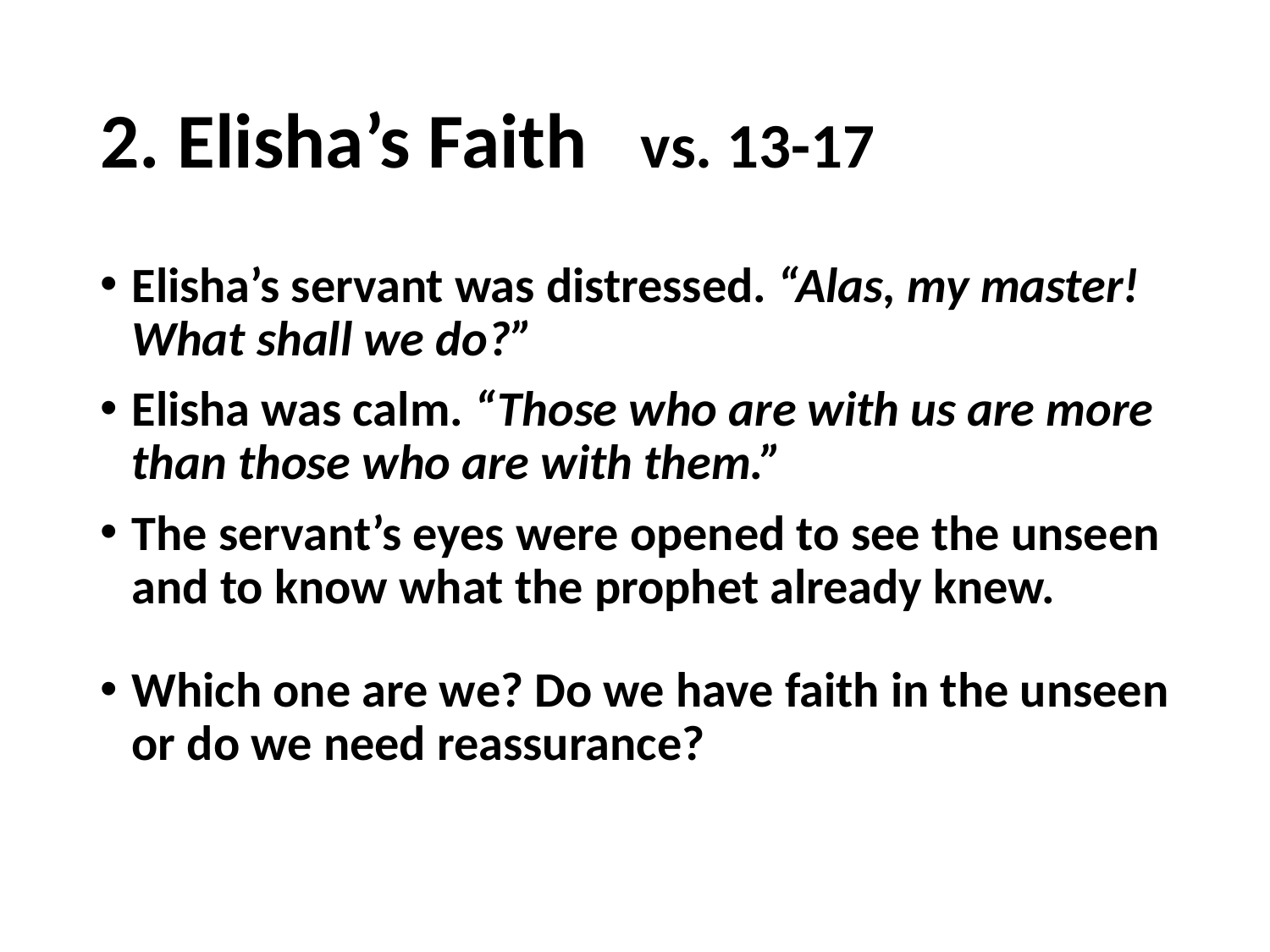

# 2. Elisha’s Faith   vs. 13-17
Elisha’s servant was distressed. “Alas, my master! What shall we do?”
Elisha was calm. “Those who are with us are more than those who are with them.”
The servant’s eyes were opened to see the unseen and to know what the prophet already knew.

Which one are we? Do we have faith in the unseen or do we need reassurance?